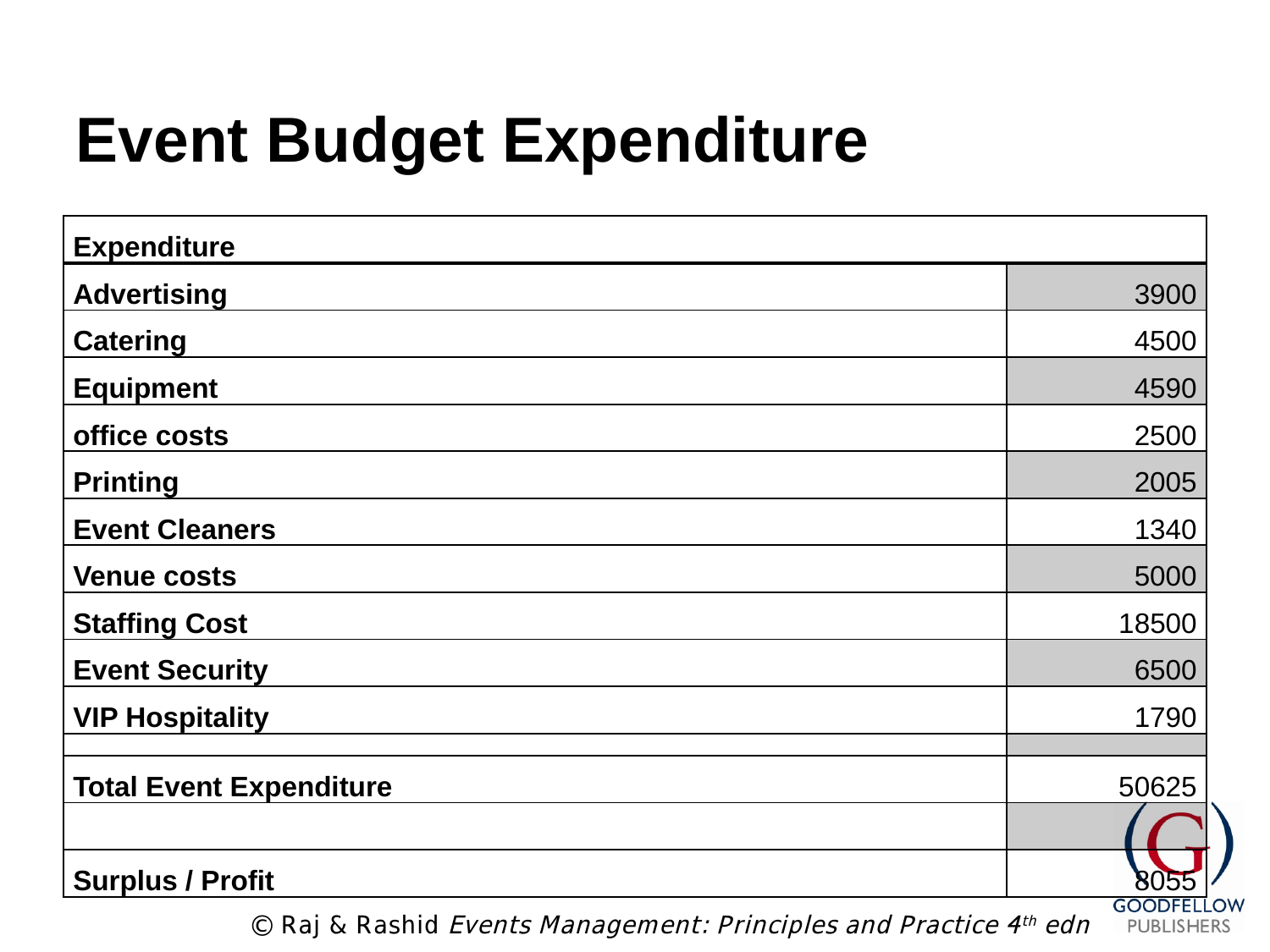

# Event Budget Expenditure
| Expenditure |  |
| --- | --- |
| Advertising | 3900 |
| Catering | 4500 |
| Equipment | 4590 |
| office costs | 2500 |
| Printing | 2005 |
| Event Cleaners | 1340 |
| Venue costs | 5000 |
| Staffing Cost | 18500 |
| Event Security | 6500 |
| VIP Hospitality | 1790 |
|  |  |
| Total Event Expenditure | 50625 |
|  |  |
| Surplus / Profit | 8055 |